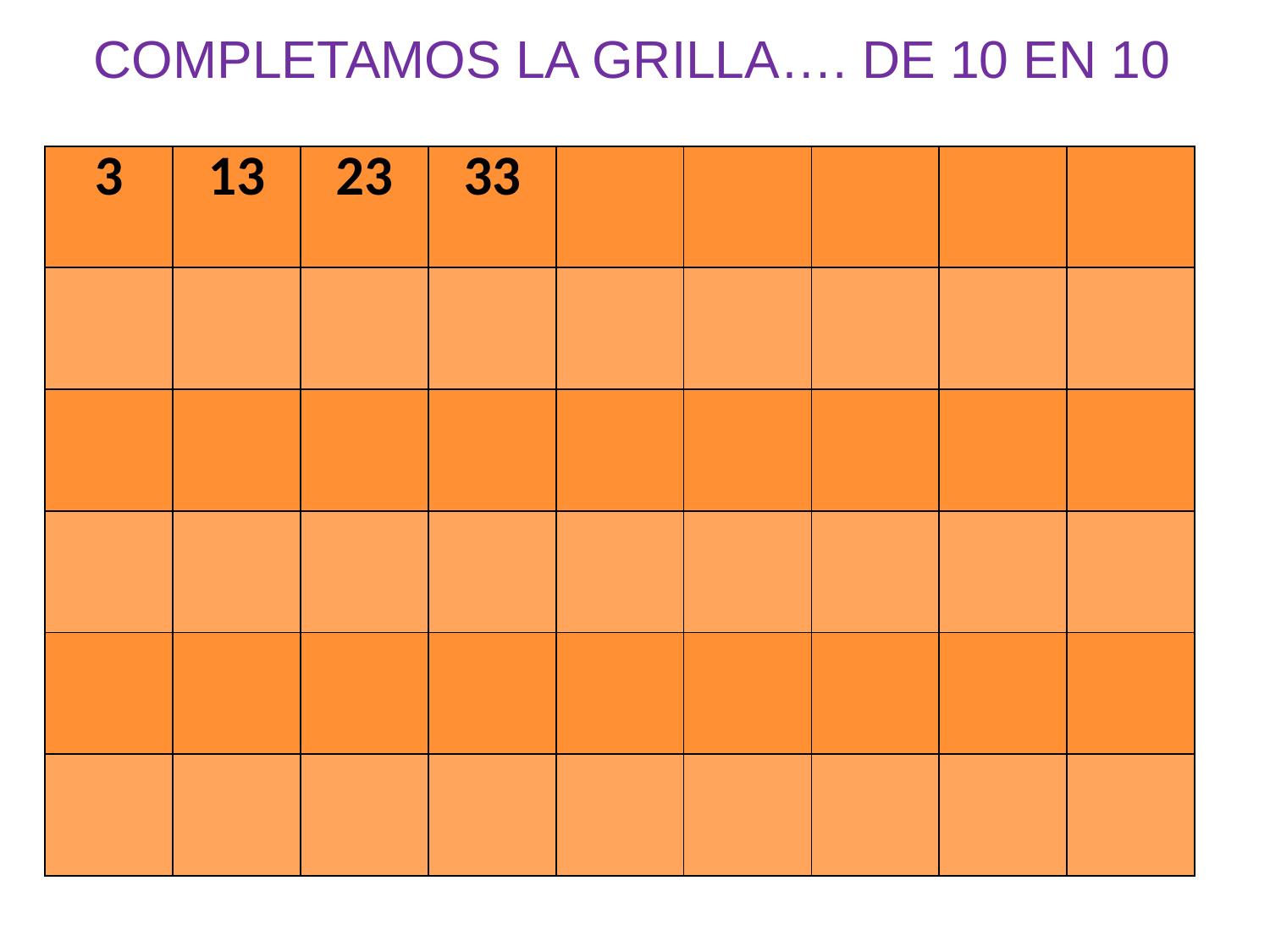

# COMPLETAMOS LA GRILLA…. DE 10 EN 10
| 3 | 13 | 23 | 33 |  |  |  |  |  |
| --- | --- | --- | --- | --- | --- | --- | --- | --- |
|  |  |  |  |  |  |  |  |  |
|  |  |  |  |  |  |  |  |  |
|  |  |  |  |  |  |  |  |  |
|  |  |  |  |  |  |  |  |  |
|  |  |  |  |  |  |  |  |  |